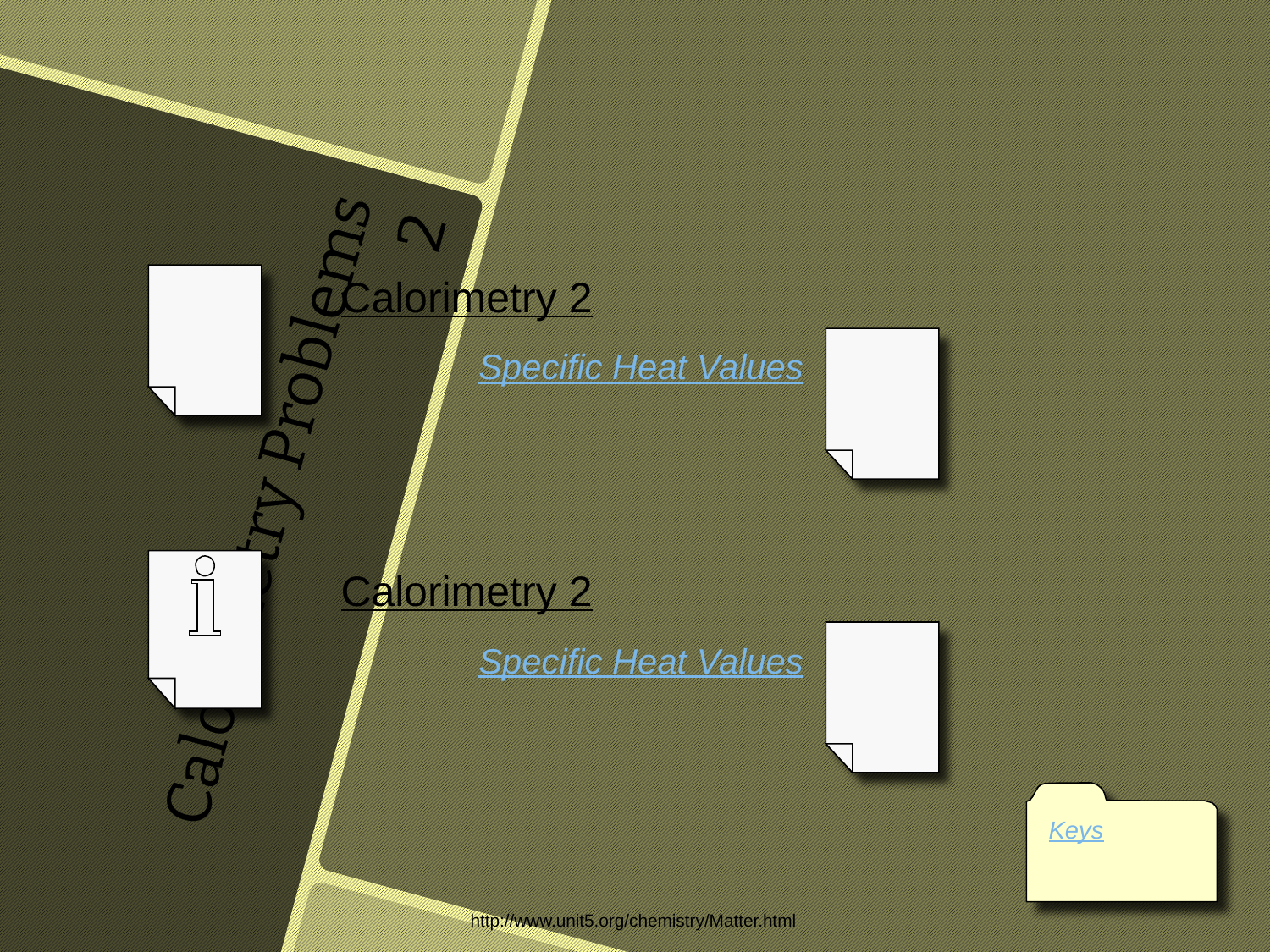

Calorimetry 2

Specific Heat Values
# Calorimetry Problems 2

Calorimetry 2

Specific Heat Values
Keys

http://www.unit5.org/chemistry/Matter.html